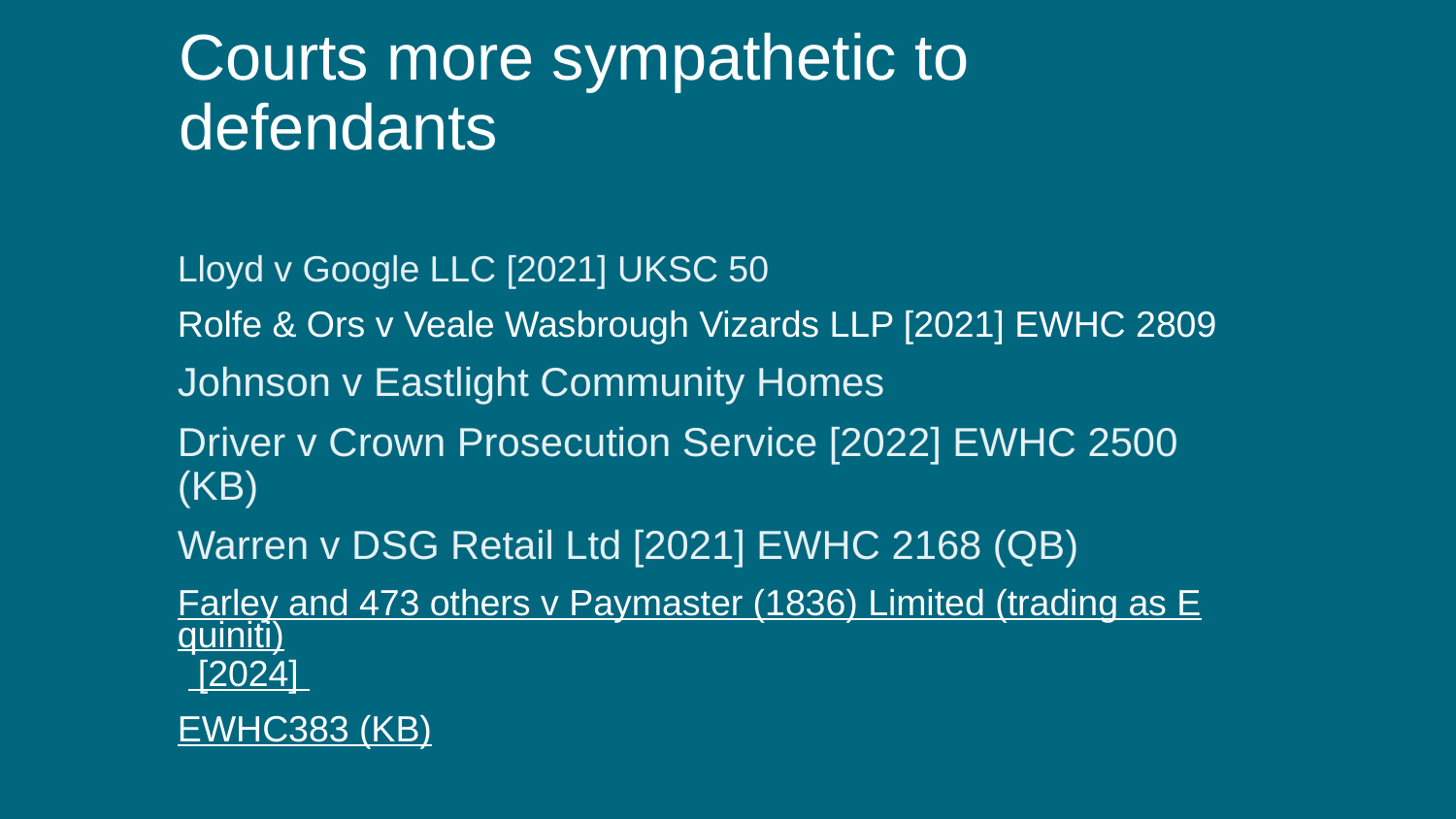

# Courts more sympathetic to defendants

Lloyd v Google LLC [2021] UKSC 50
Rolfe & Ors v Veale Wasbrough Vizards LLP [2021] EWHC 2809
Johnson v Eastlight Community Homes
Driver v Crown Prosecution Service [2022] EWHC 2500 (KB)
Warren v DSG Retail Ltd [2021] EWHC 2168 (QB)
Farley and 473 others v Paymaster (1836) Limited (trading as Equiniti)  [2024]
EWHC383 (KB)